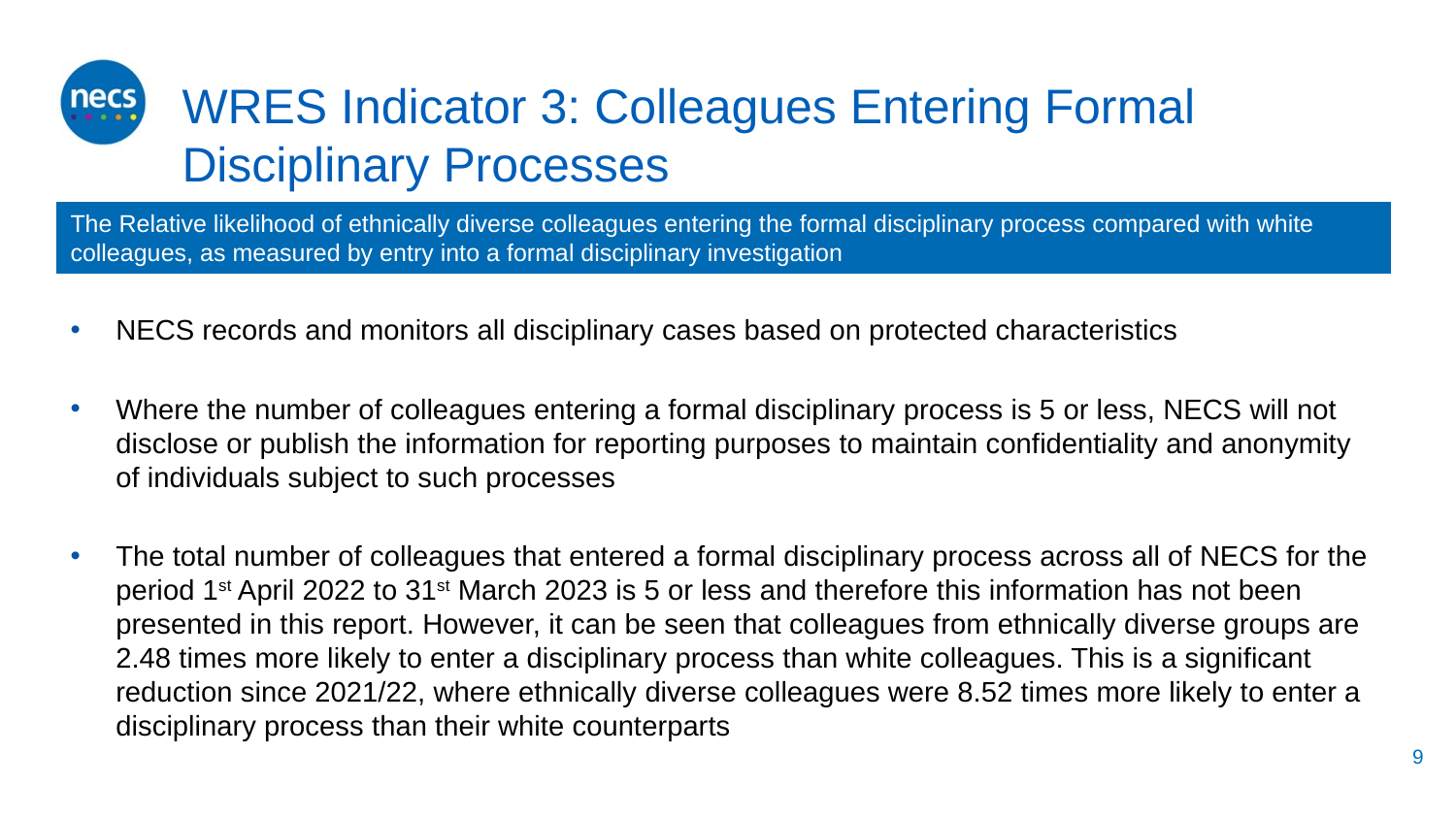

# WRES Indicator 3: Colleagues Entering Formal Disciplinary Processes
The Relative likelihood of ethnically diverse colleagues entering the formal disciplinary process compared with white colleagues, as measured by entry into a formal disciplinary investigation
NECS records and monitors all disciplinary cases based on protected characteristics

Where the number of colleagues entering a formal disciplinary process is 5 or less, NECS will not disclose or publish the information for reporting purposes to maintain confidentiality and anonymity of individuals subject to such processes

The total number of colleagues that entered a formal disciplinary process across all of NECS for the period 1st April 2022 to 31st March 2023 is 5 or less and therefore this information has not been presented in this report. However, it can be seen that colleagues from ethnically diverse groups are 2.48 times more likely to enter a disciplinary process than white colleagues. This is a significant reduction since 2021/22, where ethnically diverse colleagues were 8.52 times more likely to enter a disciplinary process than their white counterparts